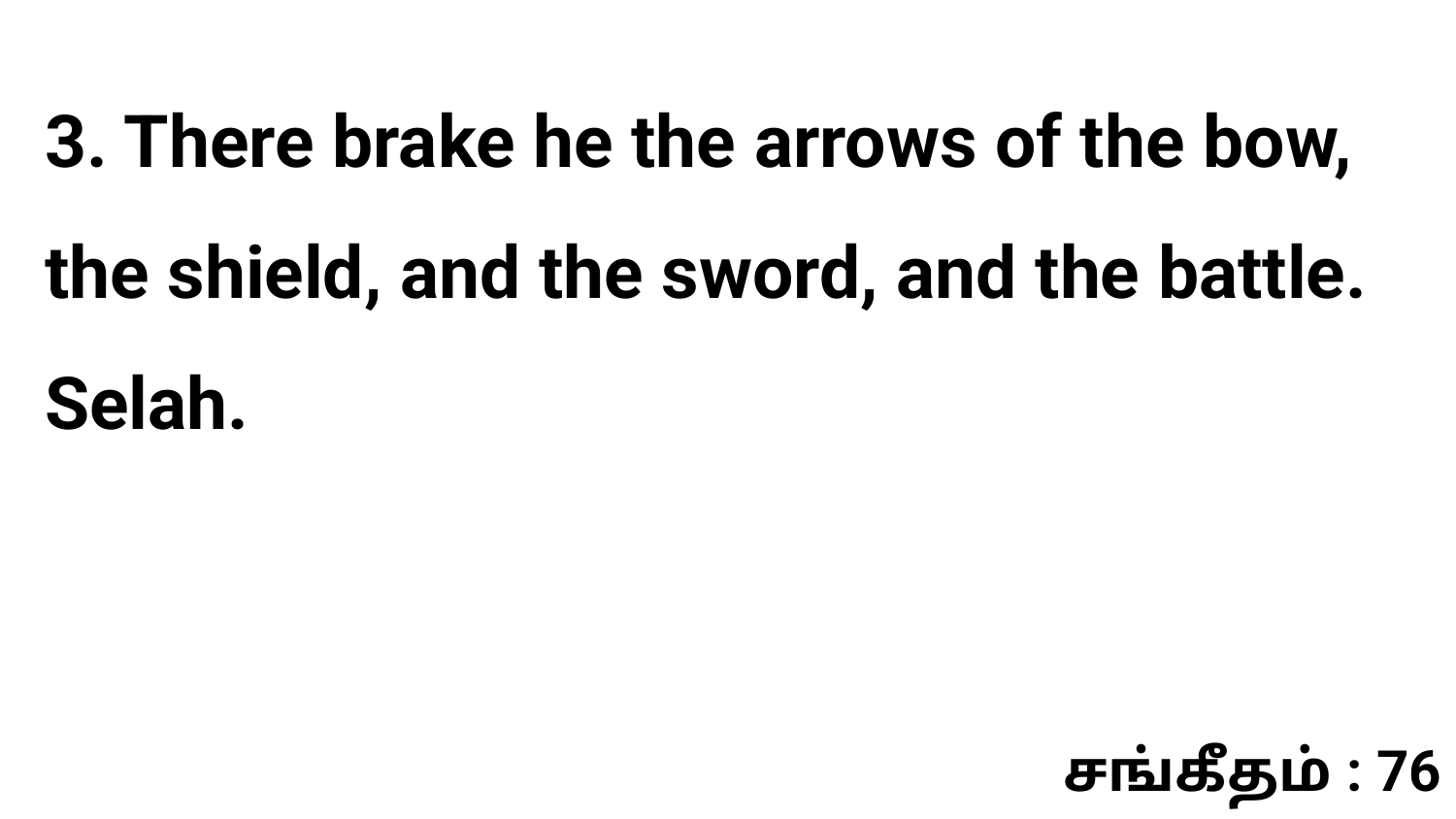

3. There brake he the arrows of the bow, the shield, and the sword, and the battle. Selah.
சங்கீதம் : 76